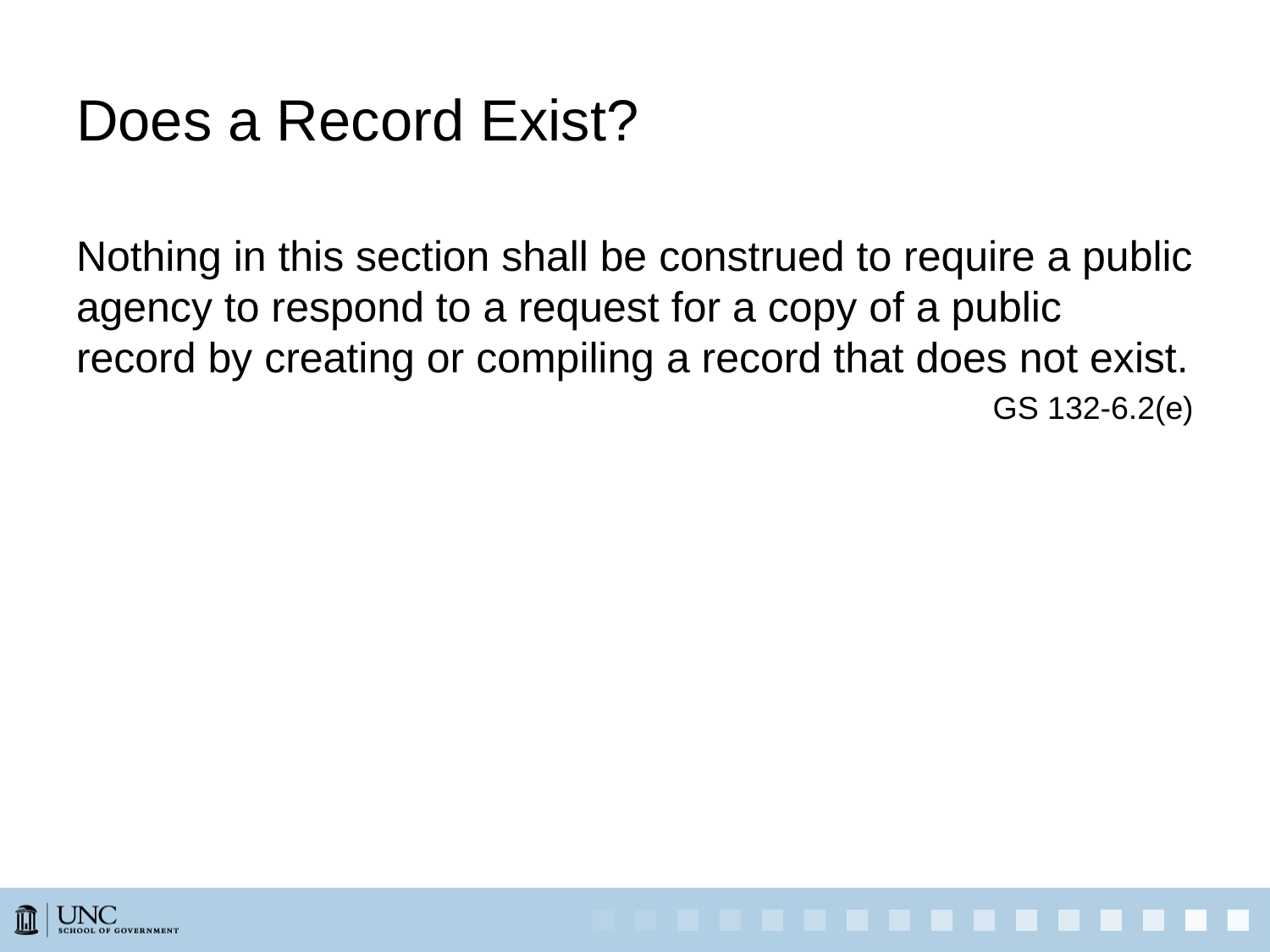

# Does a Record Exist?
Nothing in this section shall be construed to require a public agency to respond to a request for a copy of a public record by creating or compiling a record that does not exist.
GS 132-6.2(e)